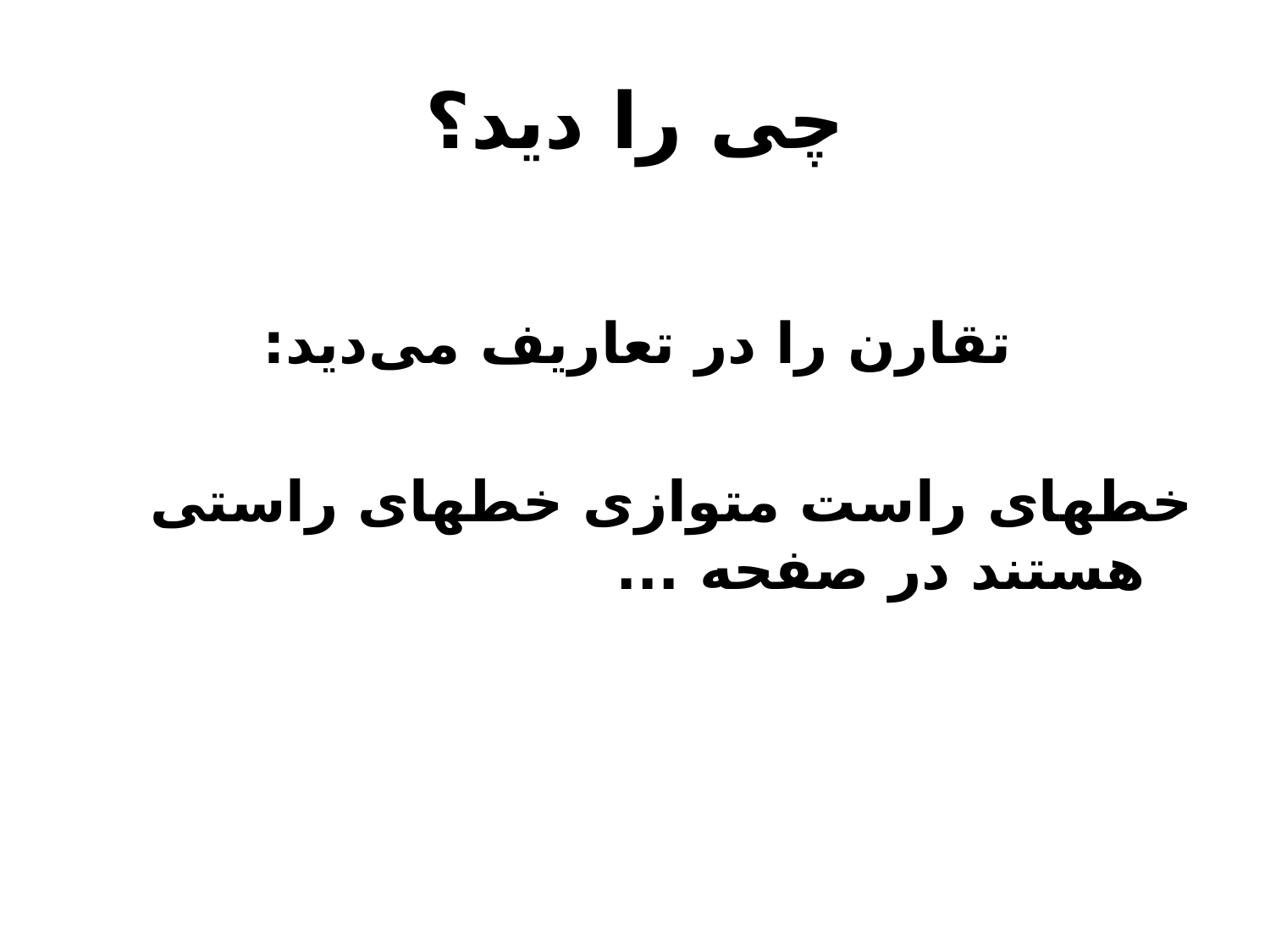

# چی را دید؟‌

 تقارن را در تعاریف می‌دید:

خطهای راست متوازی خطهای راستی هستند در صفحه ...